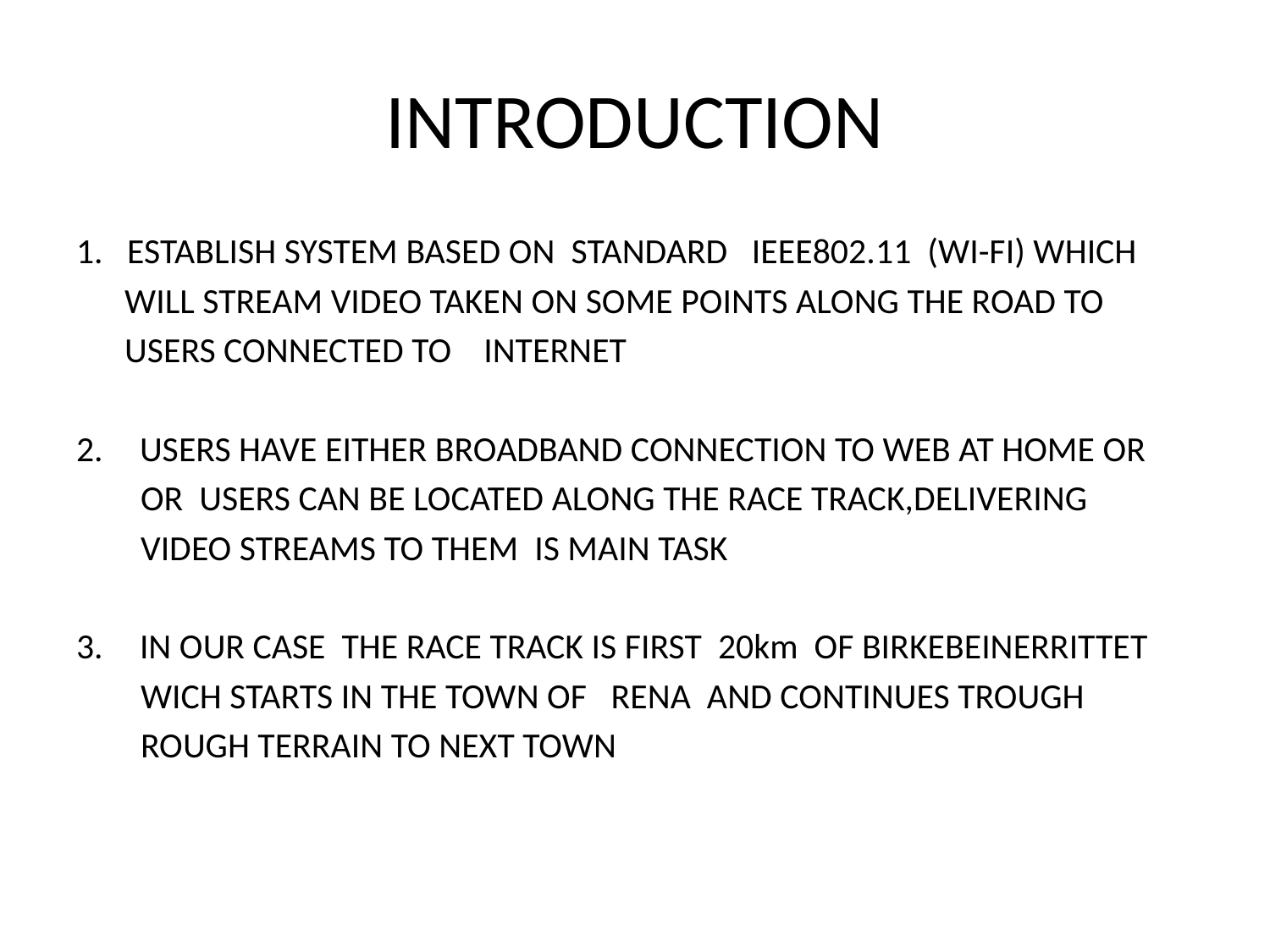

# INTRODUCTION
1.   ESTABLISH SYSTEM BASED ON  STANDARD   IEEE802.11  (WI-FI) WHICH
      WILL STREAM VIDEO TAKEN ON SOME POINTS ALONG THE ROAD TO
      USERS CONNECTED TO    INTERNET

USERS HAVE EITHER BROADBAND CONNECTION TO WEB AT HOME OR
        OR  USERS CAN BE LOCATED ALONG THE RACE TRACK,DELIVERING
        VIDEO STREAMS TO THEM  IS MAIN TASK

IN OUR CASE  THE RACE TRACK IS FIRST  20km  OF BIRKEBEINERRITTET
        WICH STARTS IN THE TOWN OF   RENA  AND CONTINUES TROUGH
        ROUGH TERRAIN TO NEXT TOWN